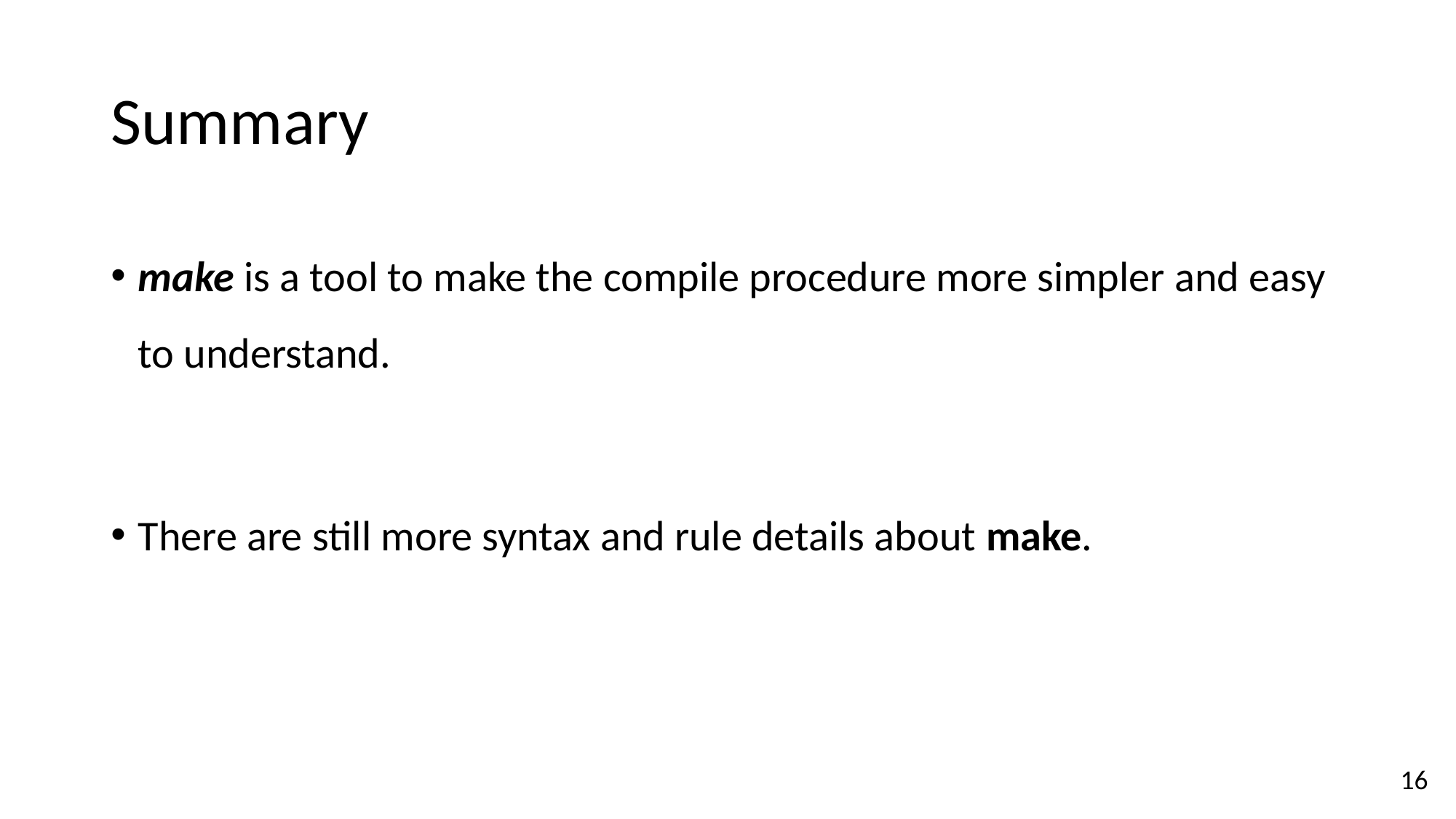

# Summary
make is a tool to make the compile procedure more simpler and easy to understand.

There are still more syntax and rule details about make.

16